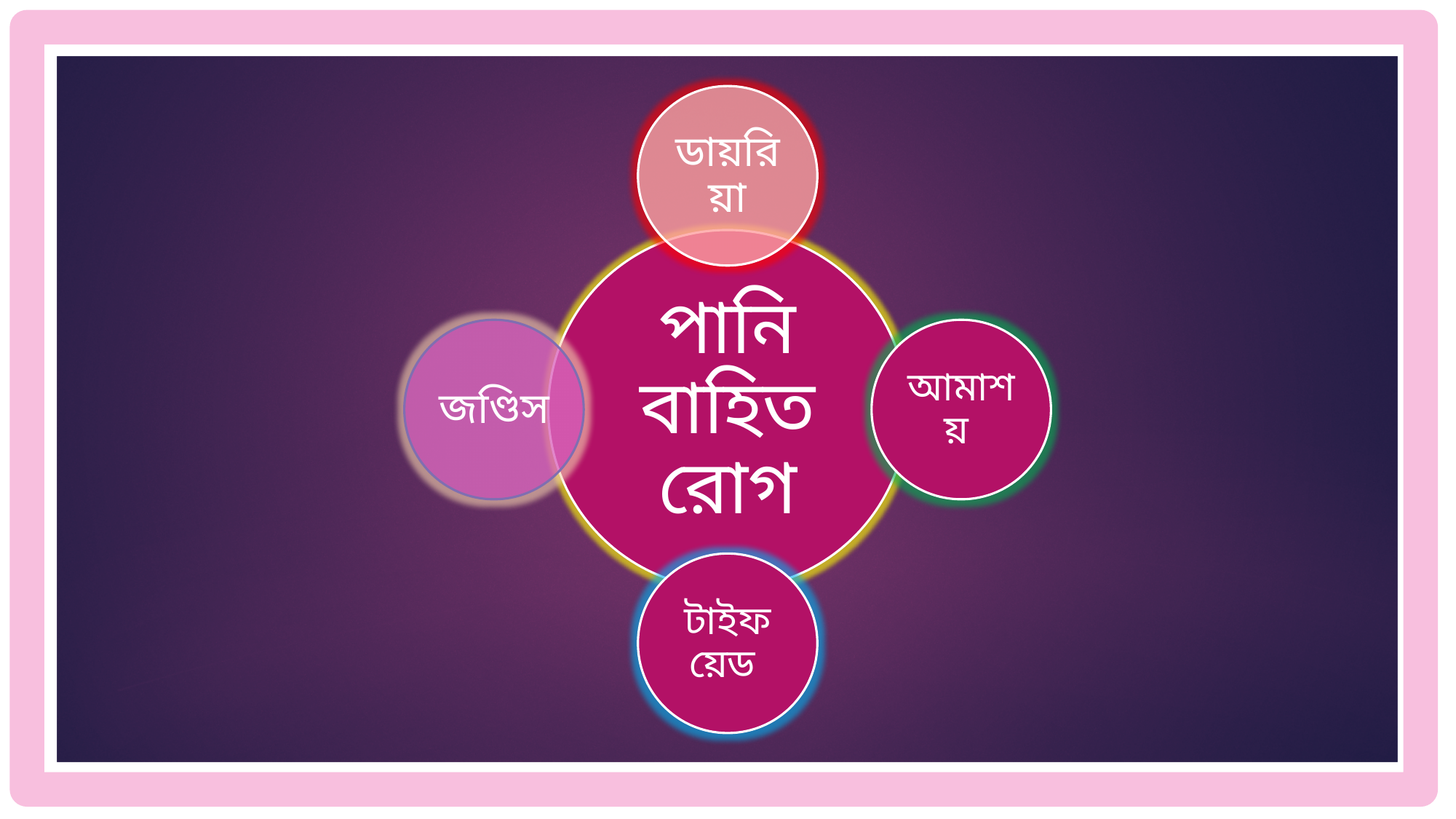

ডায়রিয়া
পানি বাহিত রোগ
জণ্ডিস
আমাশয়
টাইফয়েড